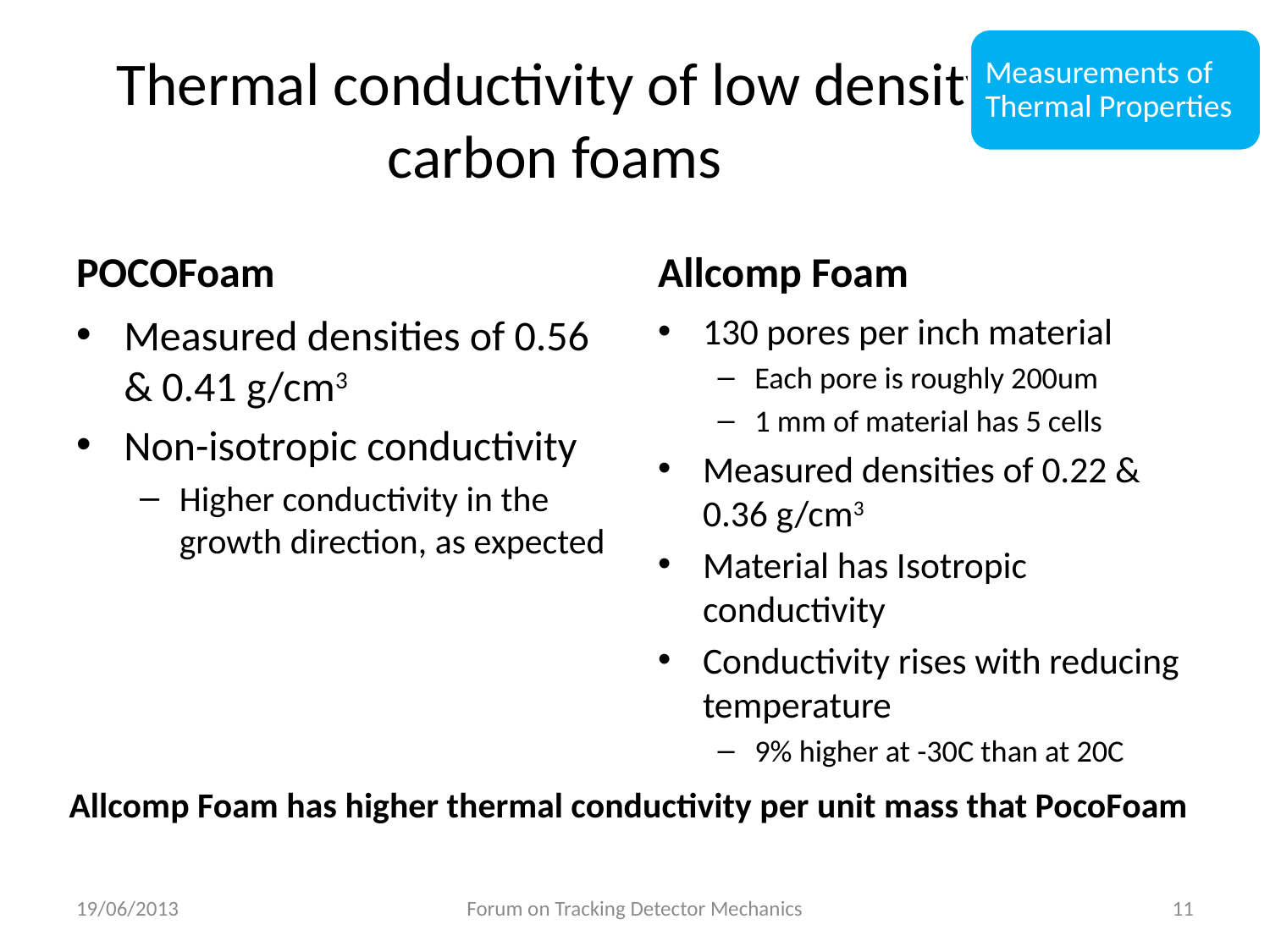

Measurements of Thermal Properties
# Thermal conductivity of low density carbon foams
POCOFoam
Allcomp Foam
Measured densities of 0.56 & 0.41 g/cm3
Non-isotropic conductivity
Higher conductivity in the growth direction, as expected

130 pores per inch material
Each pore is roughly 200um
1 mm of material has 5 cells
Measured densities of 0.22 & 0.36 g/cm3
Material has Isotropic conductivity
Conductivity rises with reducing temperature
9% higher at -30C than at 20C

Allcomp Foam has higher thermal conductivity per unit mass that PocoFoam
19/06/2013
Forum on Tracking Detector Mechanics
11